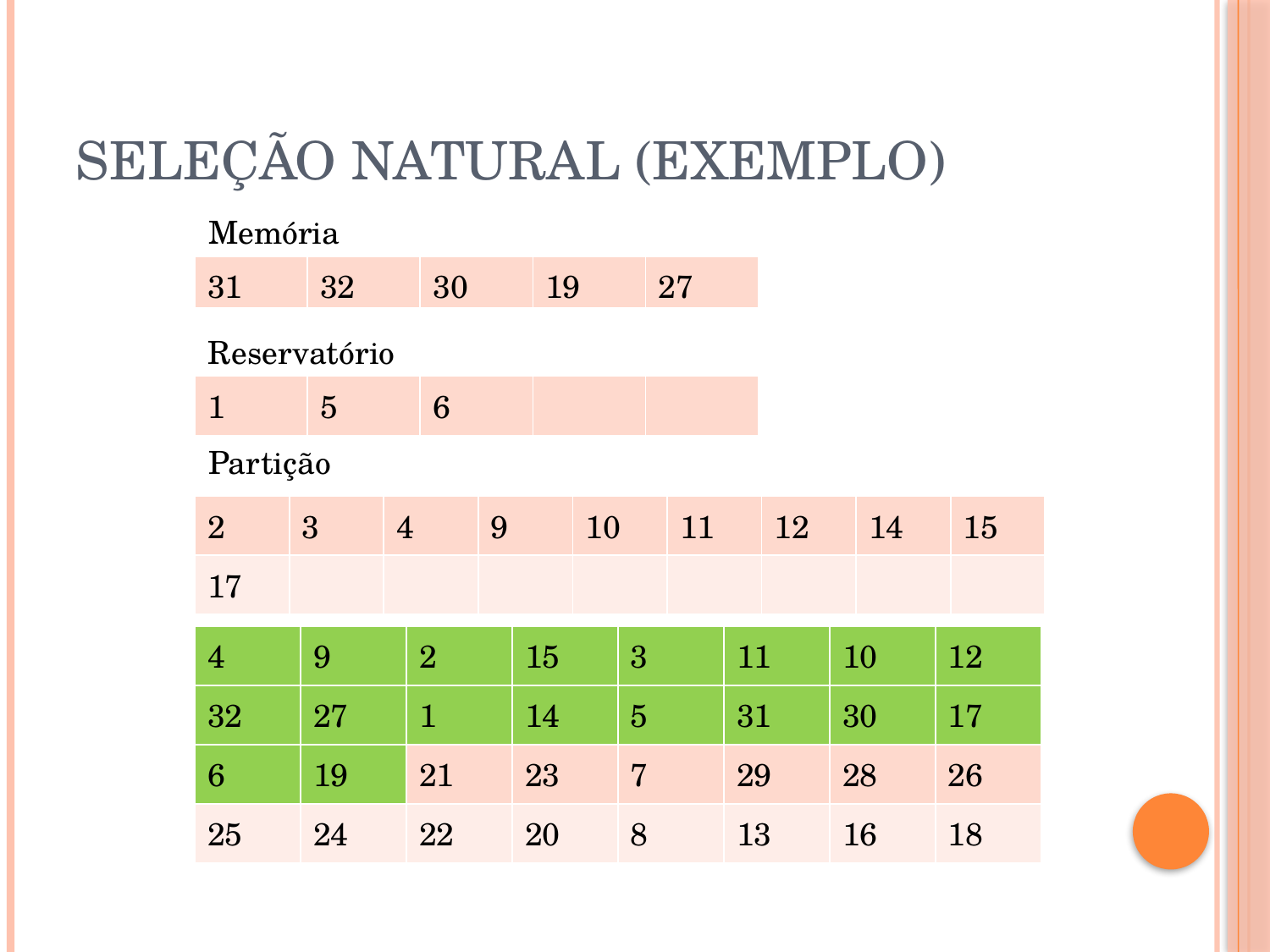

# Seleção natural (exemplo)
Memória
| 31 | 32 | 30 | 19 | 27 |
| --- | --- | --- | --- | --- |
Reservatório
| 1 | 5 | 6 |  |  |
| --- | --- | --- | --- | --- |
Partição
| 2 | 3 | 4 | 9 | 10 | 11 | 12 | 14 | 15 |
| --- | --- | --- | --- | --- | --- | --- | --- | --- |
| 17 |  |  |  |  |  |  |  |  |
| 4 | 9 | 2 | 15 | 3 | 11 | 10 | 12 |
| --- | --- | --- | --- | --- | --- | --- | --- |
| 32 | 27 | 1 | 14 | 5 | 31 | 30 | 17 |
| 6 | 19 | 21 | 23 | 7 | 29 | 28 | 26 |
| 25 | 24 | 22 | 20 | 8 | 13 | 16 | 18 |